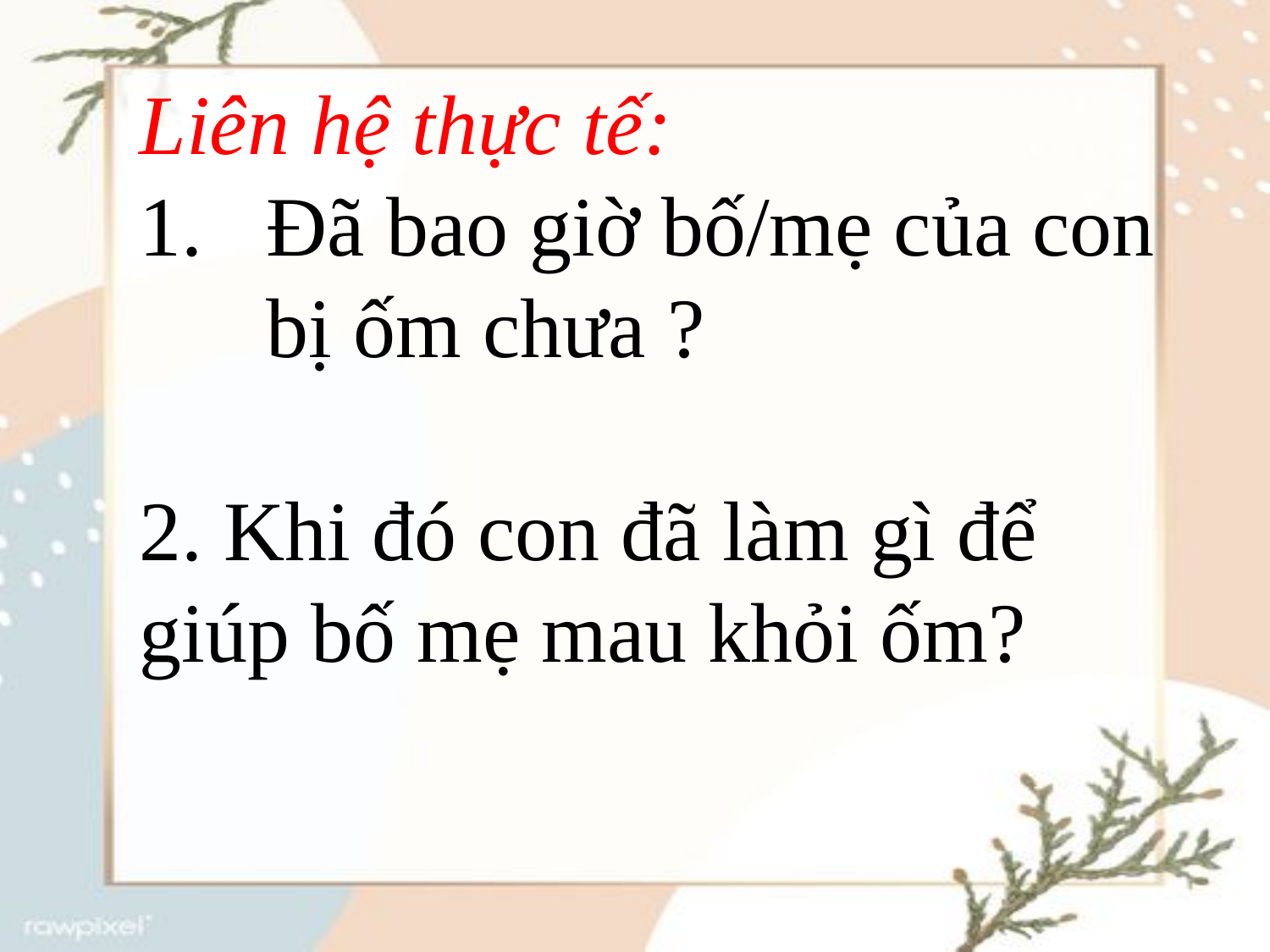

Liên hệ thực tế:
Đã bao giờ bố/mẹ của con bị ốm chưa ?

2. Khi đó con đã làm gì để giúp bố mẹ mau khỏi ốm?